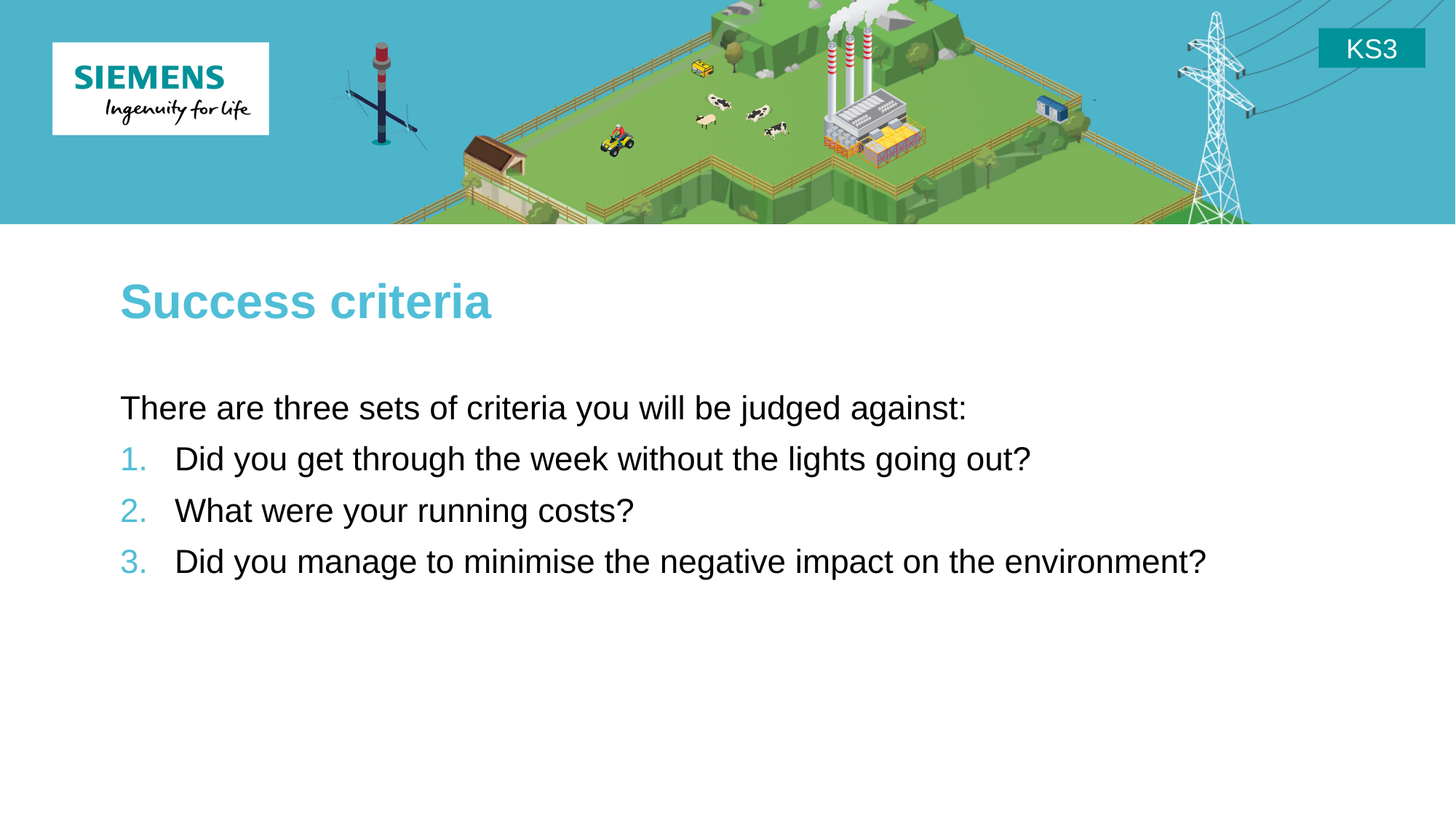

# Success criteria
There are three sets of criteria you will be judged against:
Did you get through the week without the lights going out?
What were your running costs?
Did you manage to minimise the negative impact on the environment?